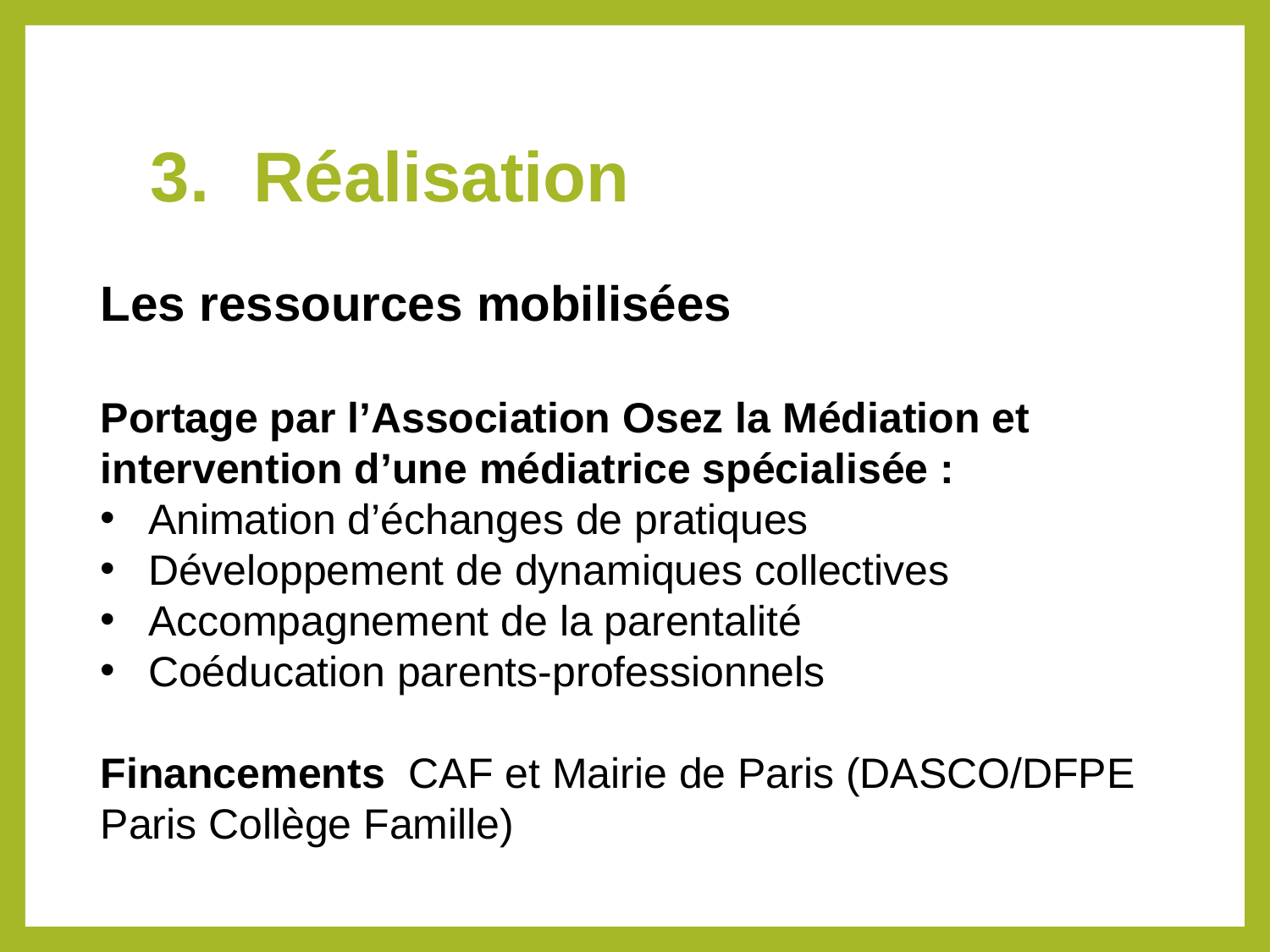

# Réalisation
Les ressources mobilisées

Portage par l’Association Osez la Médiation et intervention d’une médiatrice spécialisée :
Animation d’échanges de pratiques
Développement de dynamiques collectives
Accompagnement de la parentalité
Coéducation parents-professionnels

Financements  CAF et Mairie de Paris (DASCO/DFPE Paris Collège Famille)